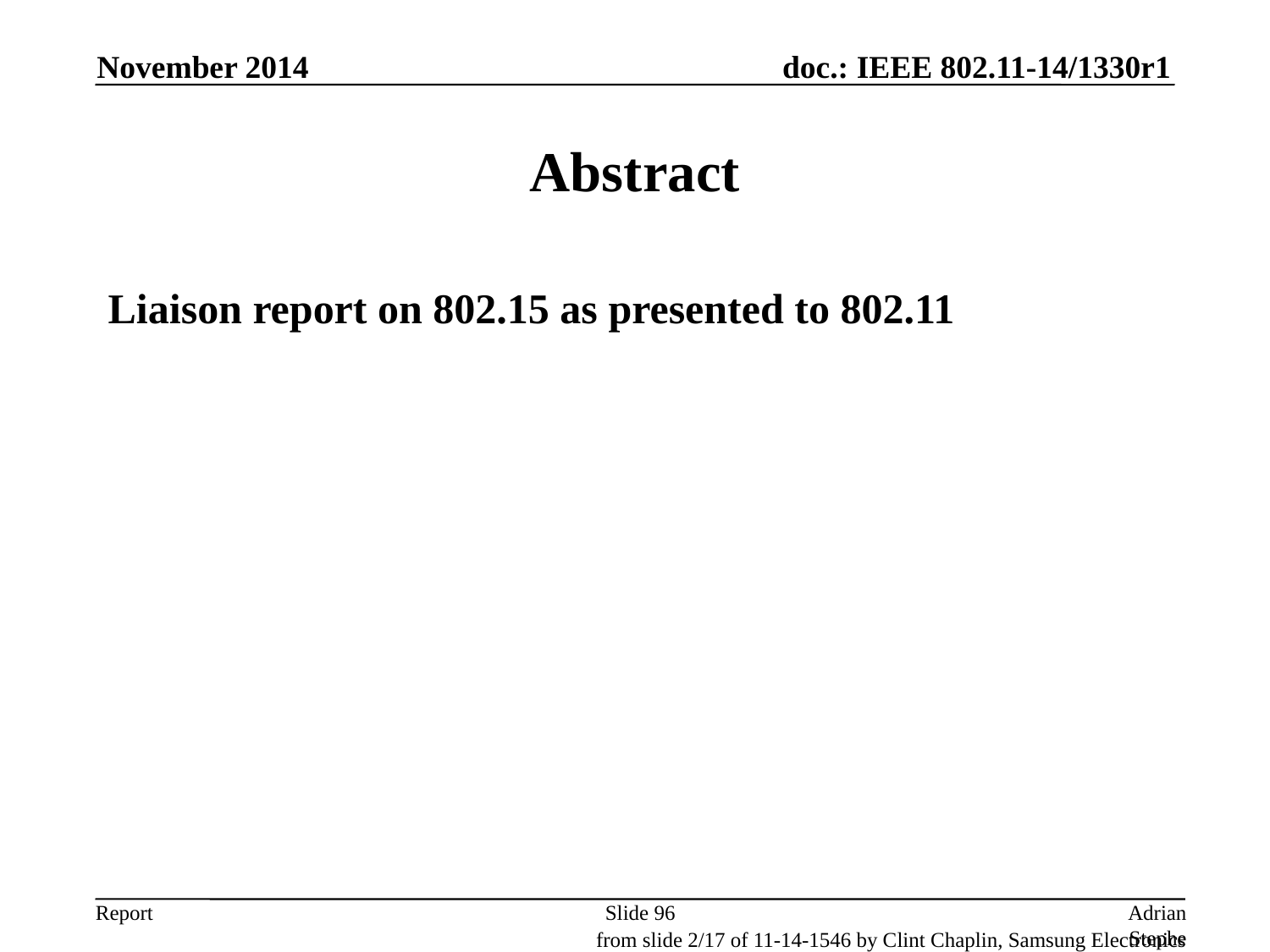

November 2014
# Abstract
Liaison report on 802.15 as presented to 802.11
Slide 96
Adrian Stephens, Intel Corporation
from slide 2/17 of 11-14-1546 by Clint Chaplin, Samsung Electronics